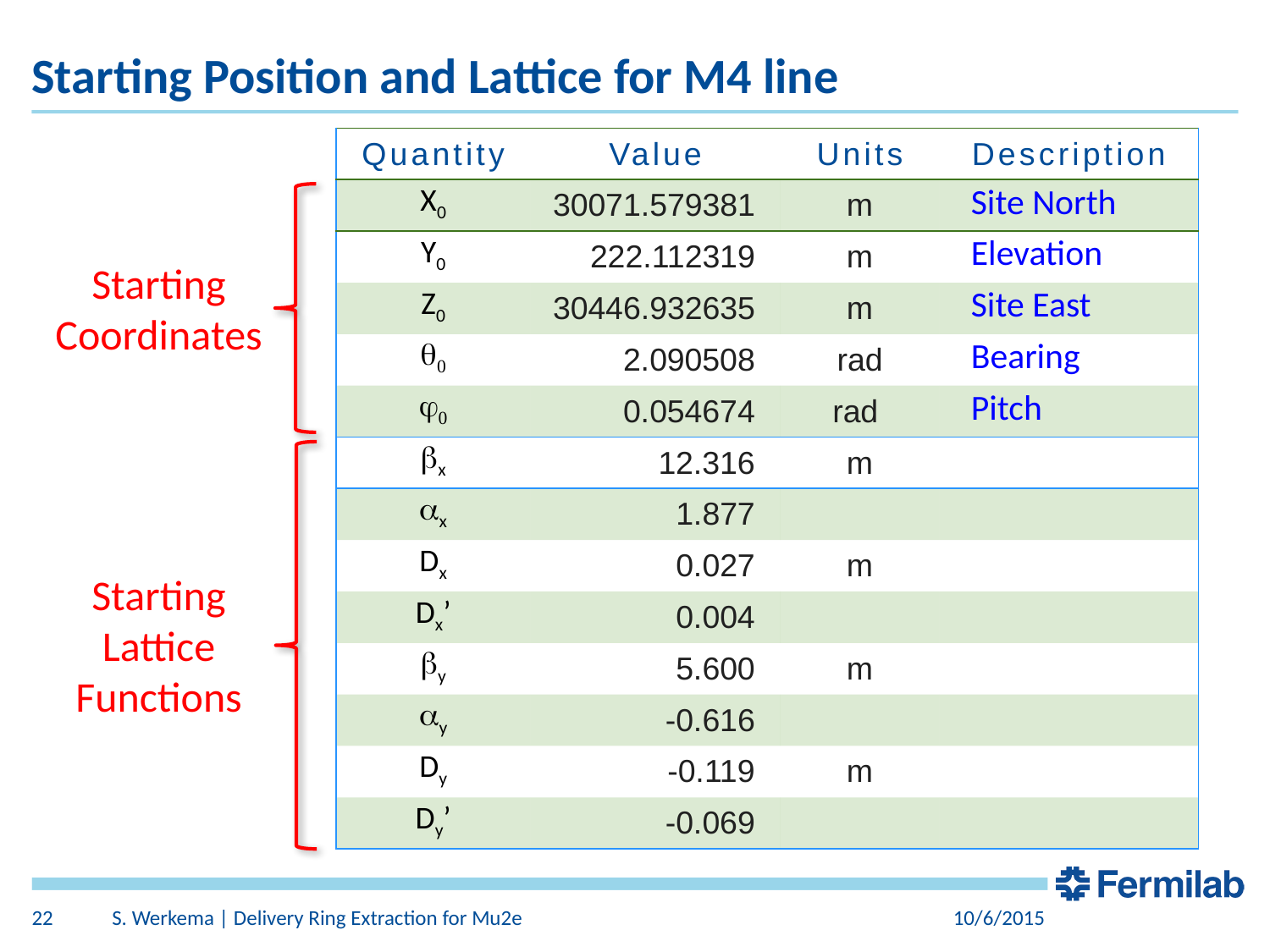

# Starting Position and Lattice for M4 line
| Quantity | Value | Units | Description |
| --- | --- | --- | --- |
| X0 | 30071.579381 | m | Site North |
| Y0 | 222.112319 | m | Elevation |
| Z0 | 30446.932635 | m | Site East |
| θ0 | 2.090508 | rad | Bearing |
| ϕ0 | 0.054674 | rad | Pitch |
| βx | 12.316 | m |  |
| αx | 1.877 |  |  |
| Dx | 0.027 | m |  |
| Dx’ | 0.004 |  |  |
| βy | 5.600 | m |  |
| αy | -0.616 |  |  |
| Dy | -0.119 | m |  |
| Dy’ | -0.069 |  |  |

Starting Coordinates

Starting Lattice Functions
22
S. Werkema | Delivery Ring Extraction for Mu2e
10/6/2015